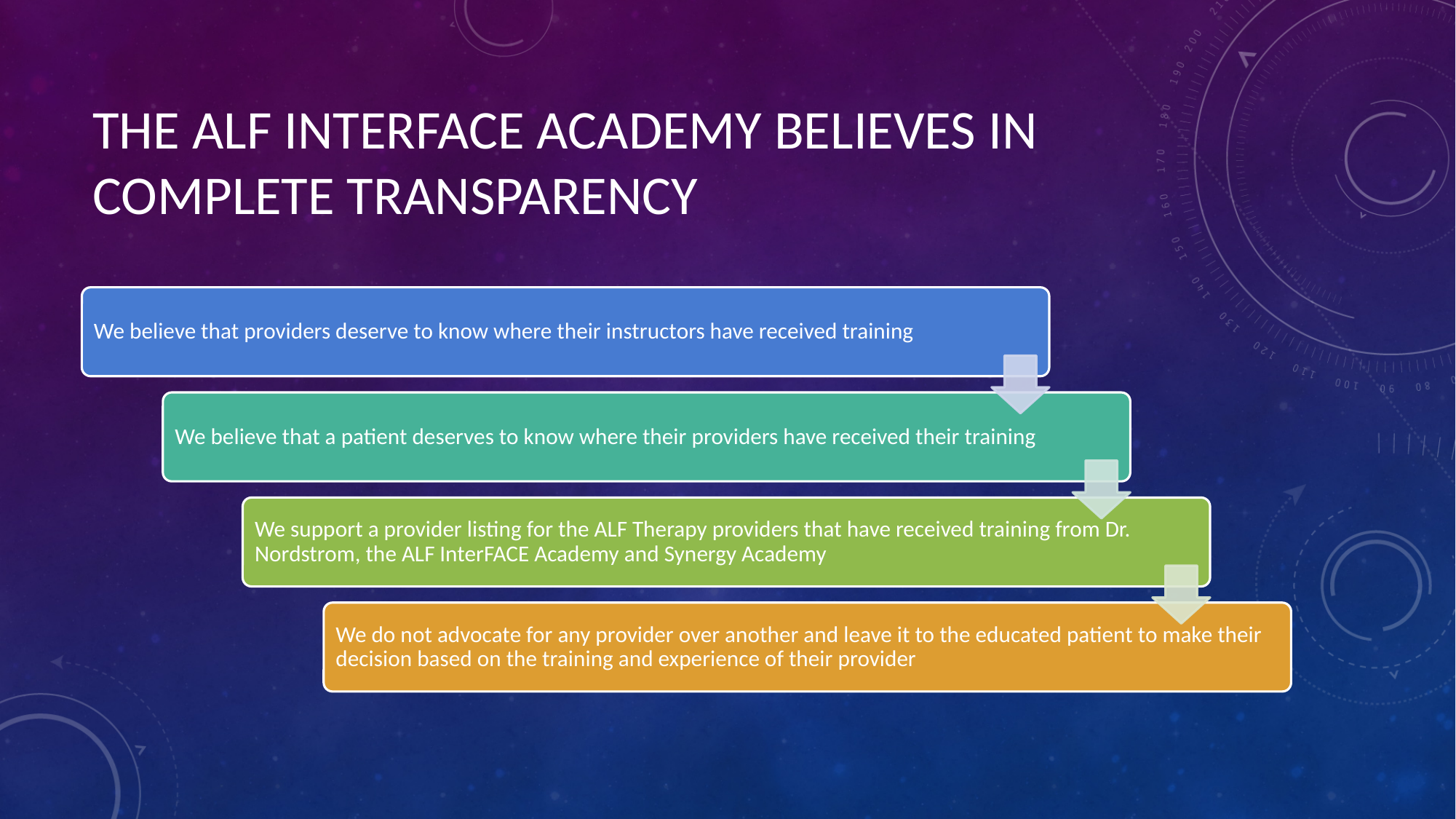

# The ALF InterFACE Academy believes in complete transparency
We believe that providers deserve to know where their instructors have received training
We believe that a patient deserves to know where their providers have received their training
We support a provider listing for the ALF Therapy providers that have received training from Dr. Nordstrom, the ALF InterFACE Academy and Synergy Academy
We do not advocate for any provider over another and leave it to the educated patient to make their decision based on the training and experience of their provider